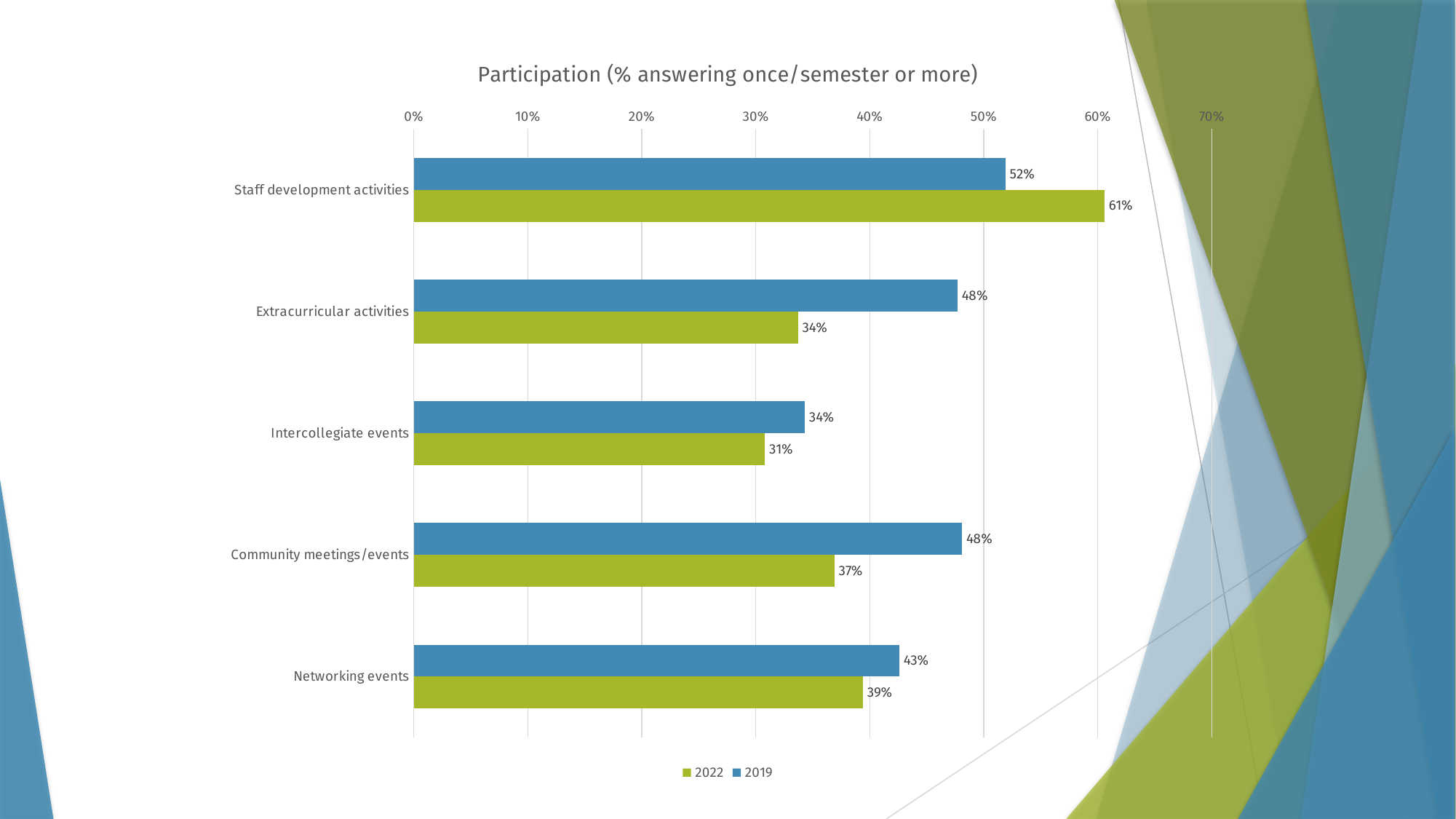

### Chart: Participation (% answering once/semester or more)

| Category | 2019 | 2022 |
|---|---|---|
| Staff development activities | 0.519 | 0.606 |
| Extracurricular activities | 0.477 | 0.337 |
| Intercollegiate events | 0.343 | 0.308 |
| Community meetings/events | 0.481 | 0.369 |
| Networking events | 0.426 | 0.394 |